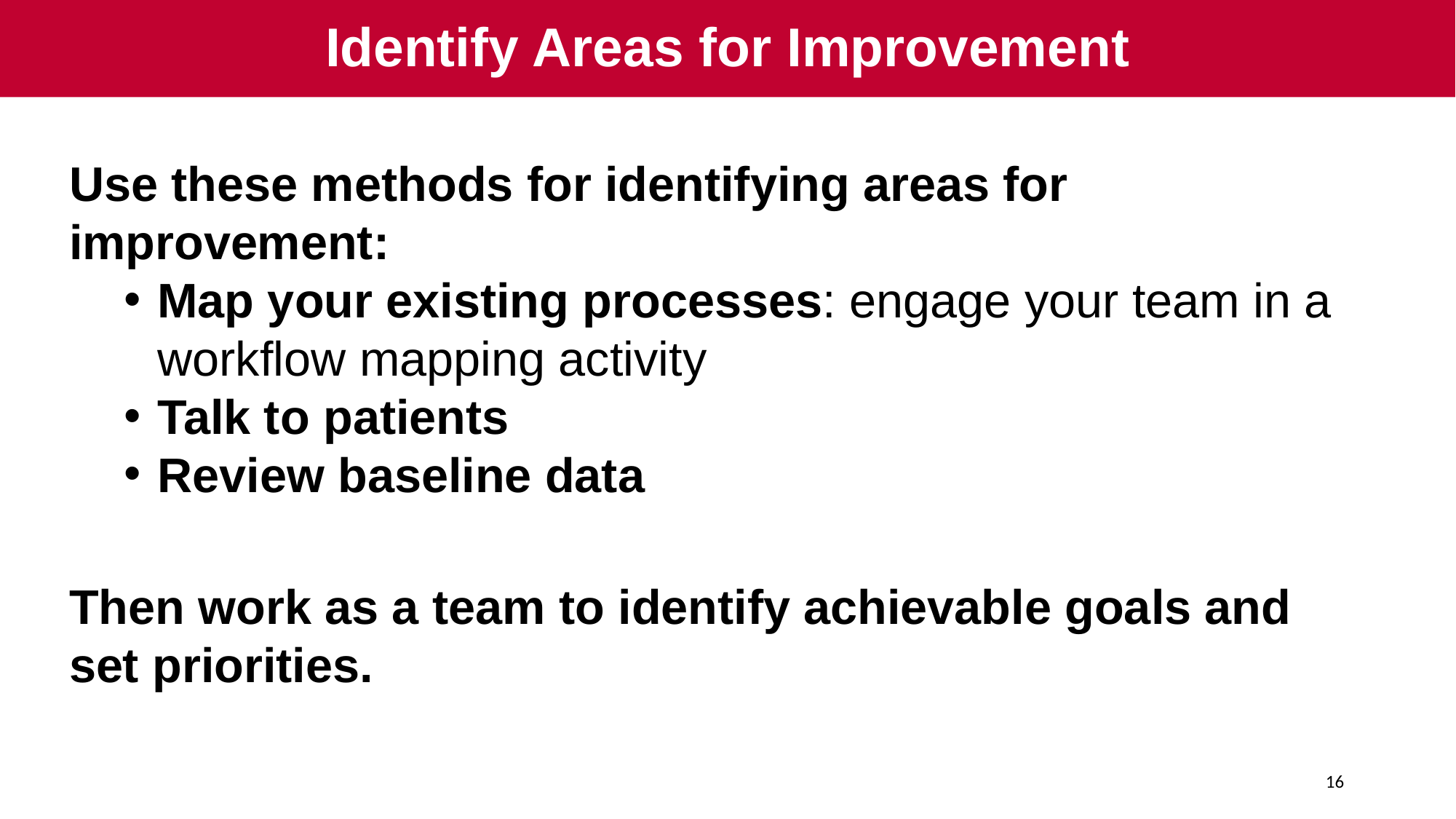

# Identify Areas for Improvement
Use these methods for identifying areas for improvement:
Map your existing processes: engage your team in a workflow mapping activity
Talk to patients
Review baseline data

Then work as a team to identify achievable goals and set priorities.

16